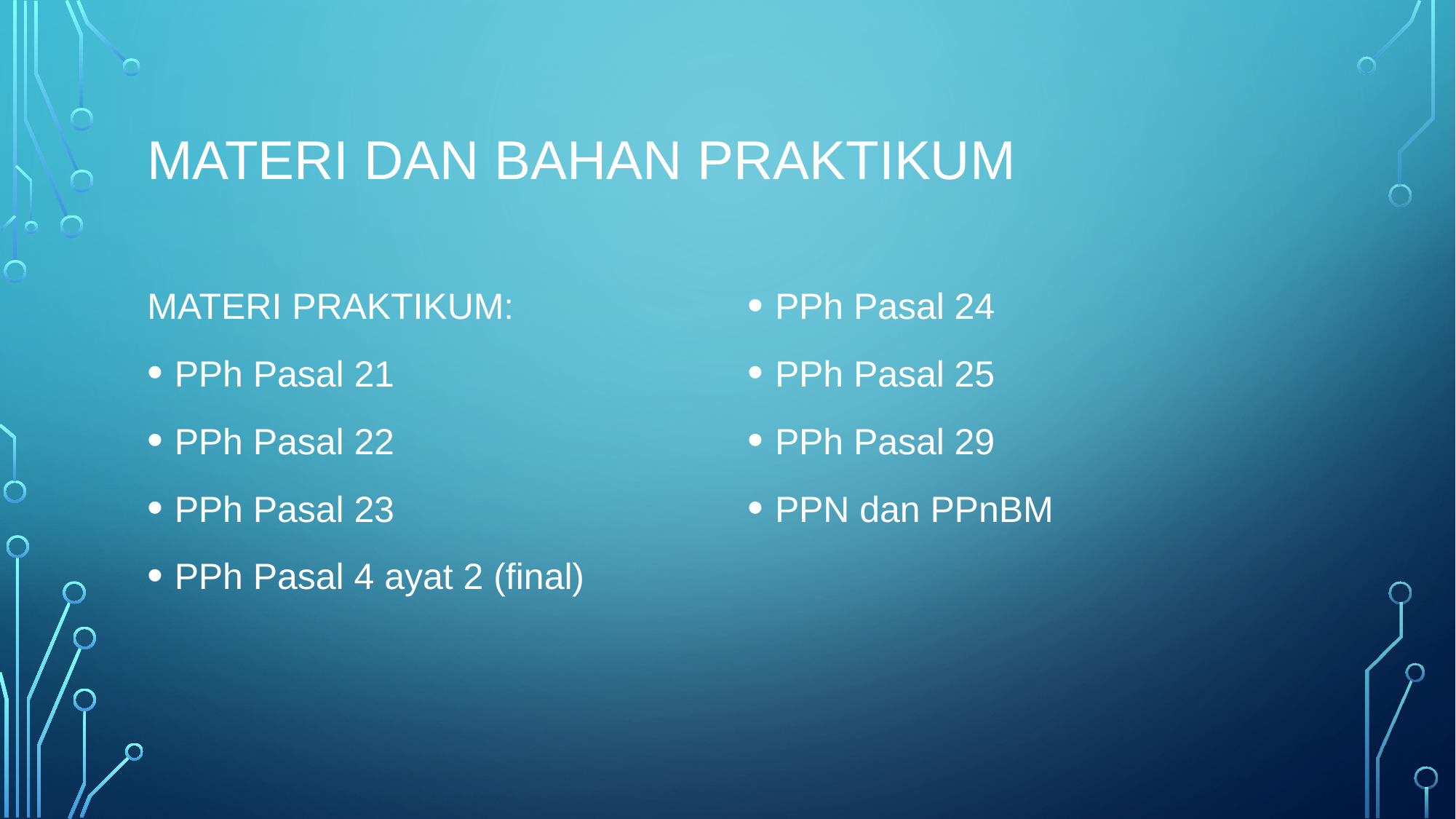

# MATERI DAN BAHAN PRAKTIKUM
MATERI PRAKTIKUM:
PPh Pasal 21
PPh Pasal 22
PPh Pasal 23
PPh Pasal 4 ayat 2 (final)
PPh Pasal 24
PPh Pasal 25
PPh Pasal 29
PPN dan PPnBM